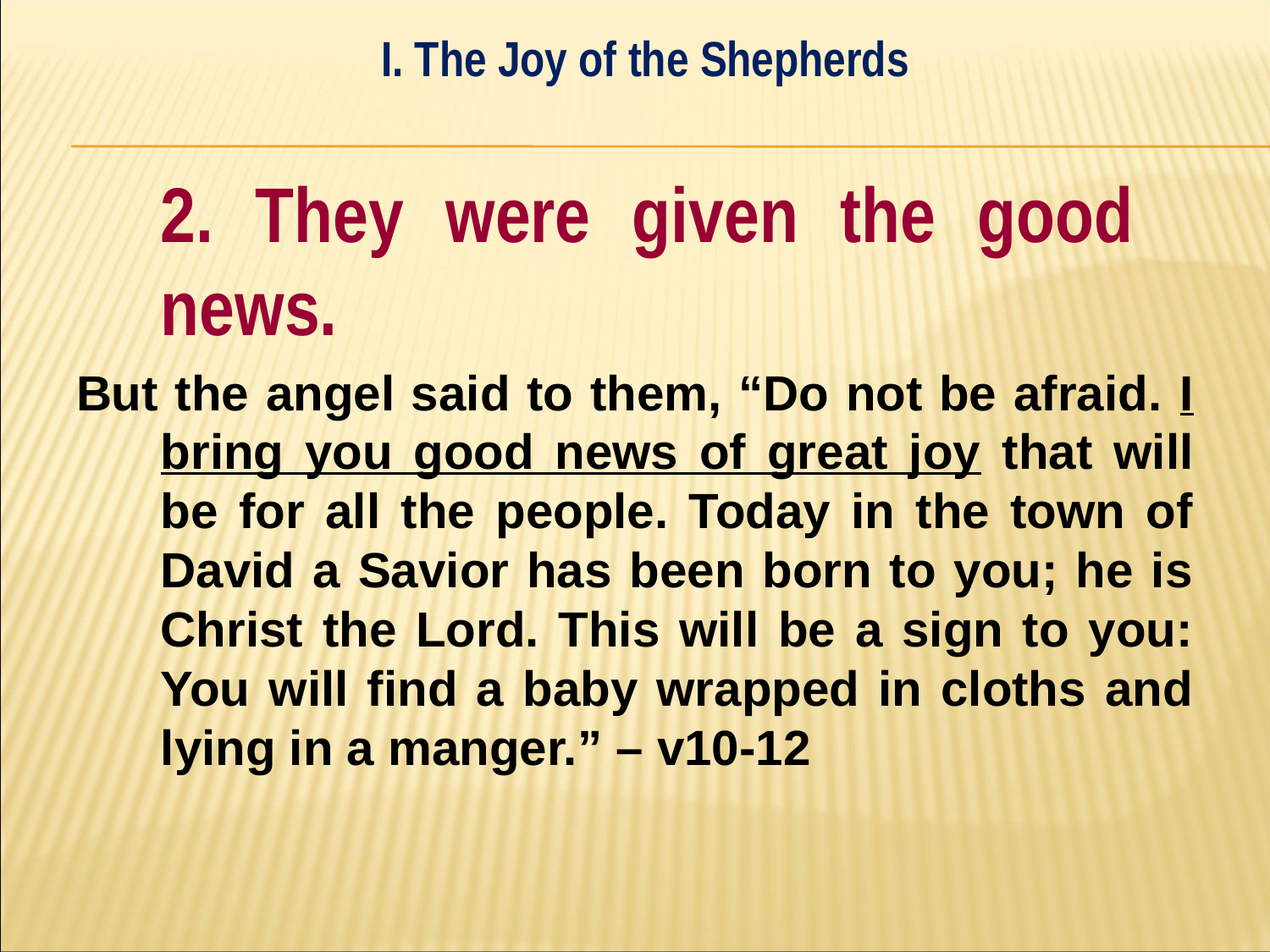

I. The Joy of the Shepherds
#
	2. They were given the good 	news.
But the angel said to them, “Do not be afraid. I bring you good news of great joy that will be for all the people. Today in the town of David a Savior has been born to you; he is Christ the Lord. This will be a sign to you: You will find a baby wrapped in cloths and lying in a manger.” – v10-12